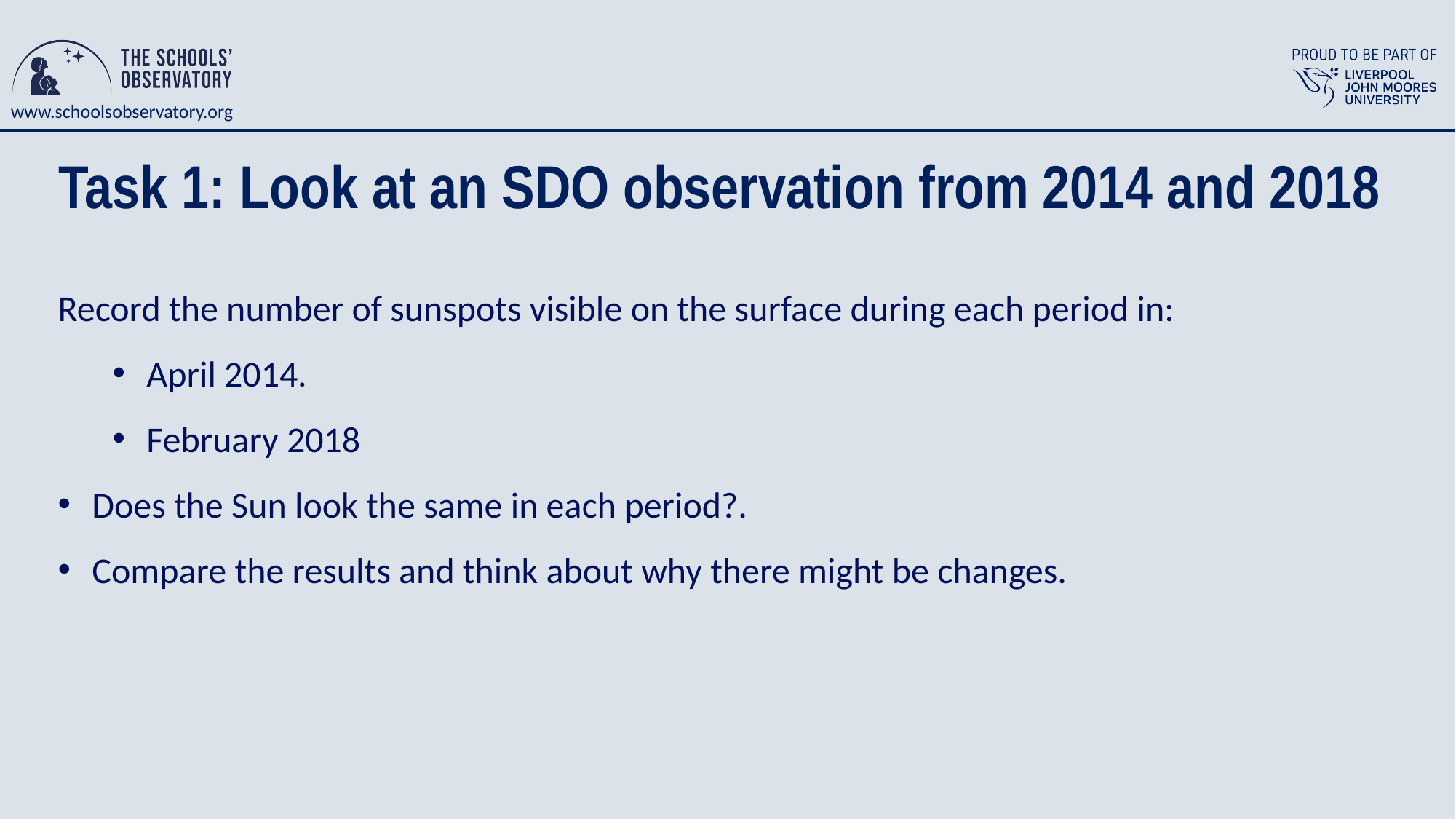

Task 1: Look at an SDO observation from 2014 and 2018
Record the number of sunspots visible on the surface during each period in:
April 2014.
February 2018
Does the Sun look the same in each period?.
Compare the results and think about why there might be changes.